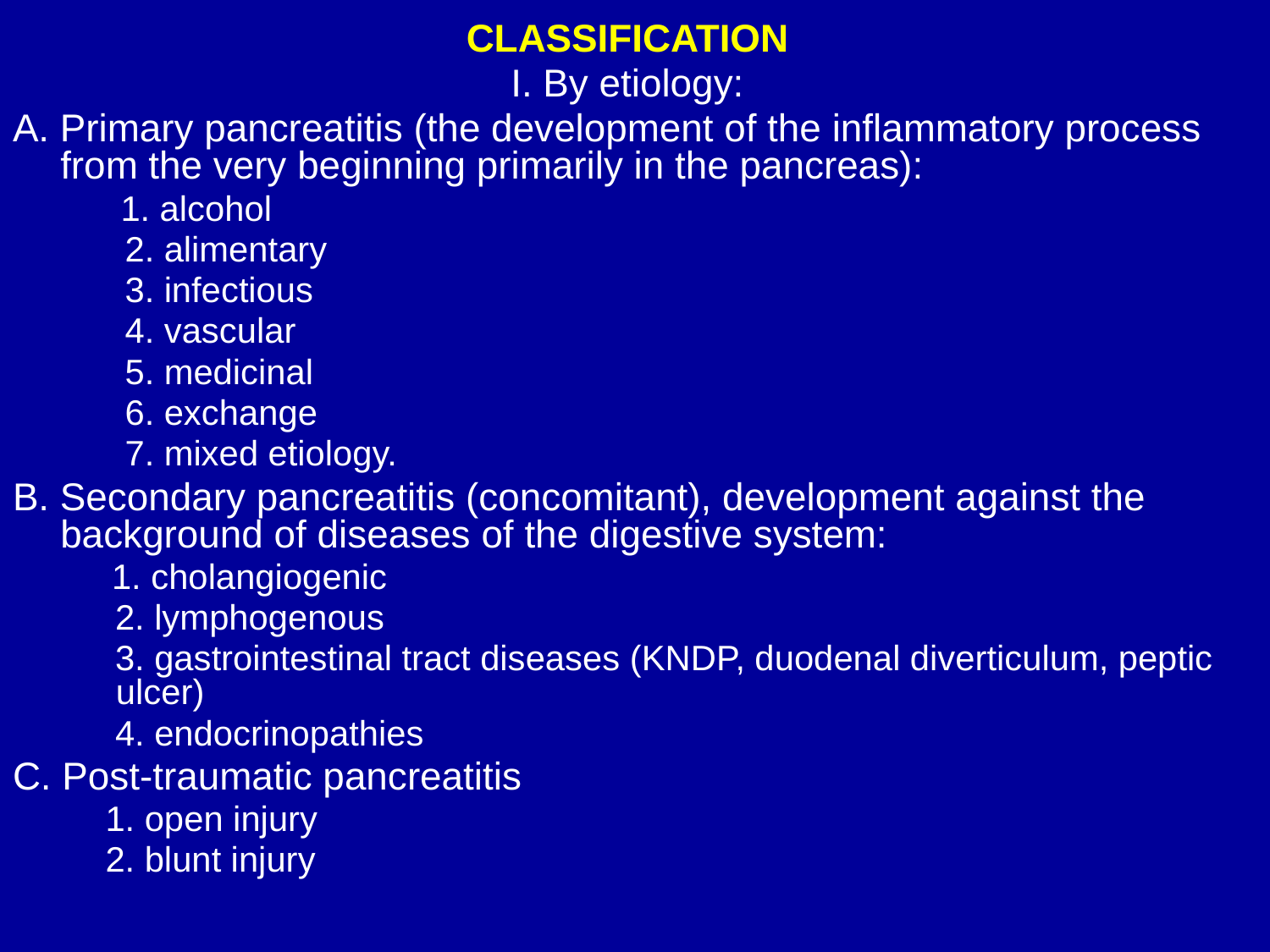

CLASSIFICATION
I. By etiology:
A. Primary pancreatitis (the development of the inflammatory process from the very beginning primarily in the pancreas):
     1. alcohol
     2. alimentary
     3. infectious
     4. vascular
     5. medicinal
     6. exchange
     7. mixed etiology.
B. Secondary pancreatitis (concomitant), development against the background of diseases of the digestive system:
    1. cholangiogenic
    2. lymphogenous
    3. gastrointestinal tract diseases (KNDP, duodenal diverticulum, peptic ulcer)
    4. endocrinopathies
C. Post-traumatic pancreatitis
   1. open injury
   2. blunt injury